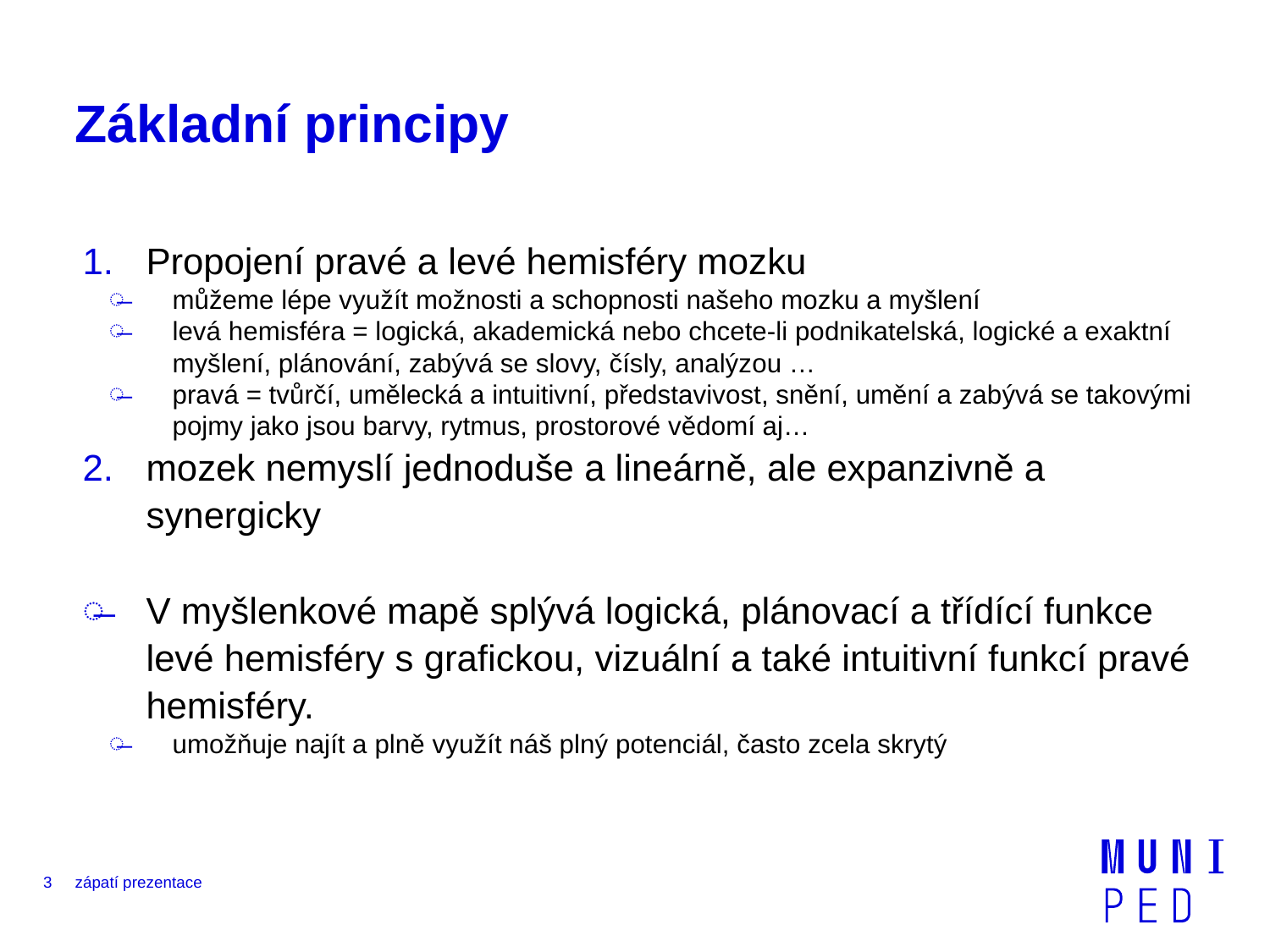

# Základní principy
Propojení pravé a levé hemisféry mozku
můžeme lépe využít možnosti a schopnosti našeho mozku a myšlení
levá hemisféra = logická, akademická nebo chcete-li podnikatelská, logické a exaktní myšlení, plánování, zabývá se slovy, čísly, analýzou …
pravá = tvůrčí, umělecká a intuitivní, představivost, snění, umění a zabývá se takovými pojmy jako jsou barvy, rytmus, prostorové vědomí aj…
mozek nemyslí jednoduše a lineárně, ale expanzivně a synergicky

V myšlenkové mapě splývá logická, plánovací a třídící funkce levé hemisféry s grafickou, vizuální a také intuitivní funkcí pravé hemisféry.
umožňuje najít a plně využít náš plný potenciál, často zcela skrytý
3
zápatí prezentace